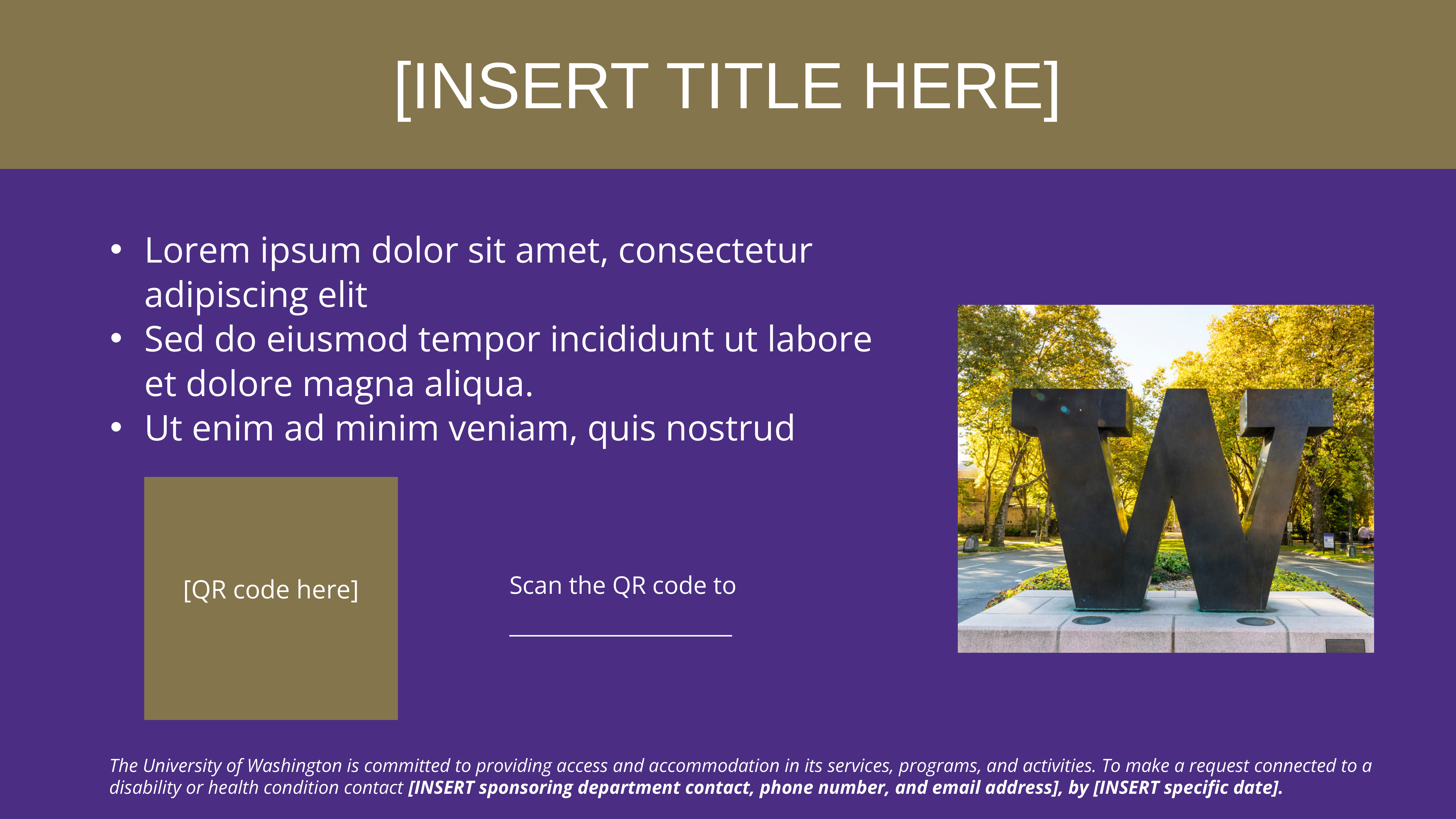

[INSERT TITLE HERE]
Lorem ipsum dolor sit amet, consectetur adipiscing elit
Sed do eiusmod tempor incididunt ut labore et dolore magna aliqua.
Ut enim ad minim veniam, quis nostrud

[QR code here]
Scan the QR code to _____________________
The University of Washington is committed to providing access and accommodation in its services, programs, and activities. To make a request connected to a disability or health condition contact [INSERT sponsoring department contact, phone number, and email address], by [INSERT specific date].